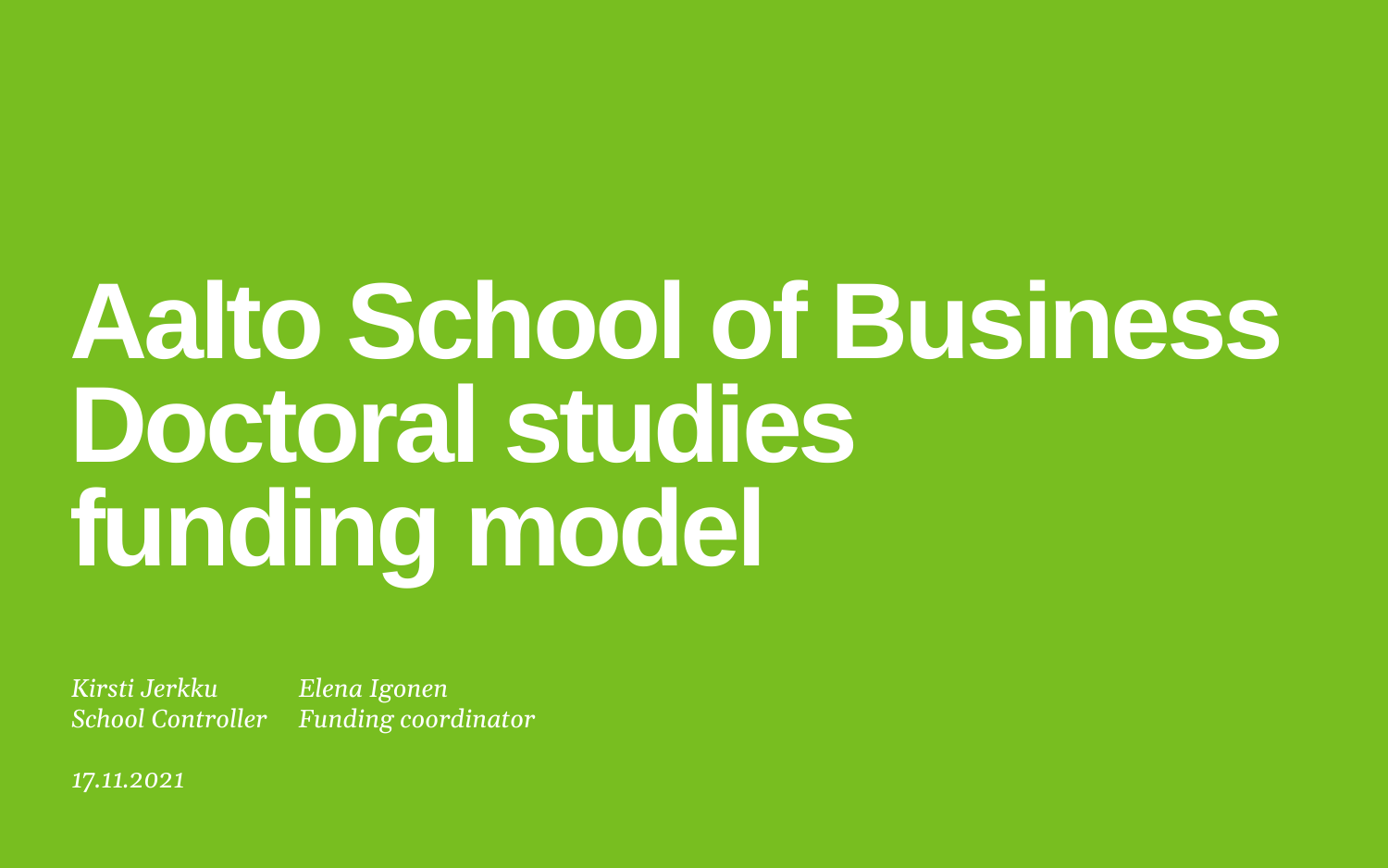

# Aalto School of Business Doctoral studies funding model
Kirsti Jerkku		Elena Igonen
School Controller	Funding coordinator

17.11.2021